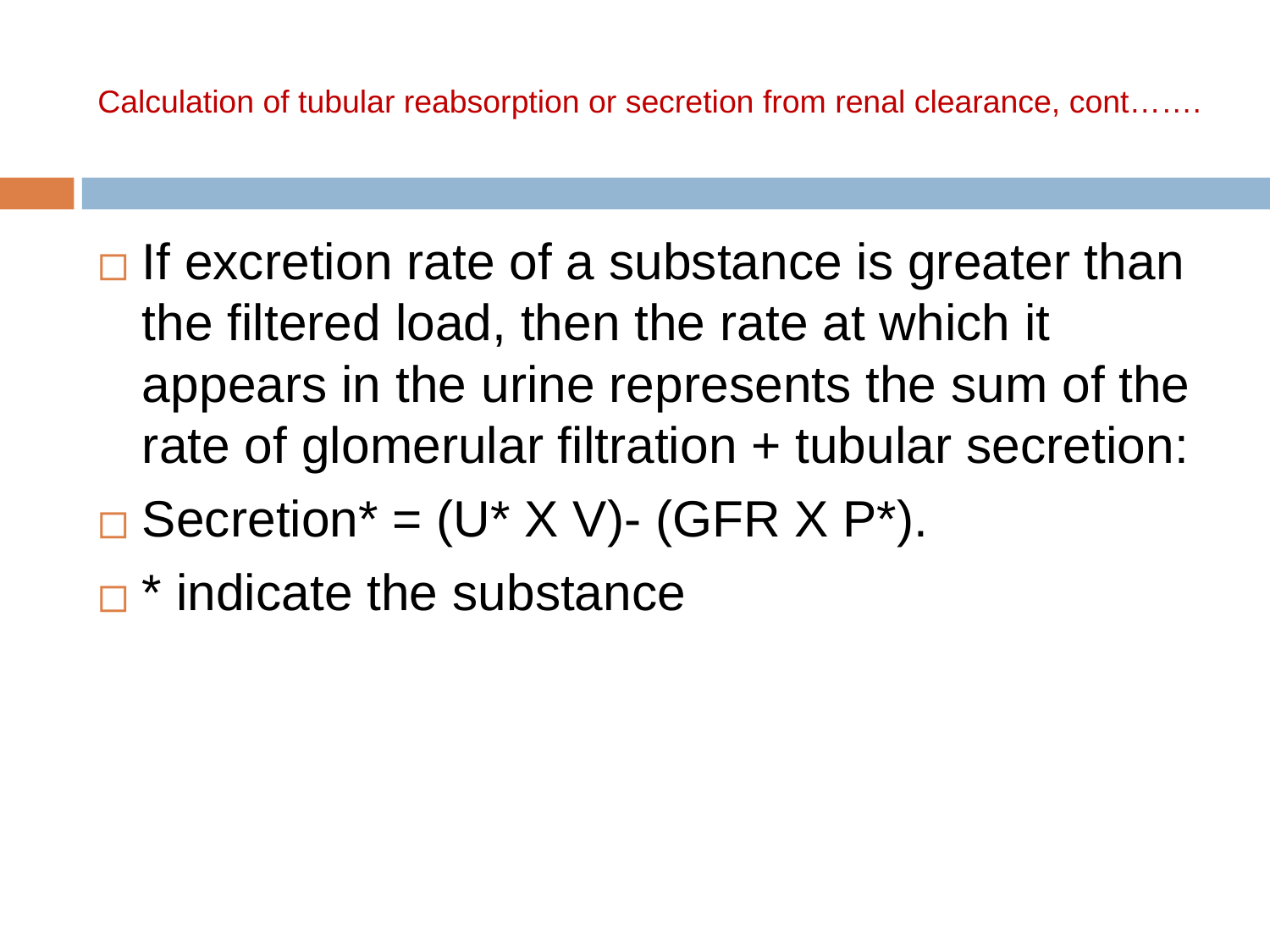

# Calculation of tubular reabsorption or secretion from renal clearance, cont…….
If excretion rate of a substance is greater than the filtered load, then the rate at which it appears in the urine represents the sum of the rate of glomerular filtration + tubular secretion:
Secretion* = (U* X V)- (GFR X P*).
* indicate the substance